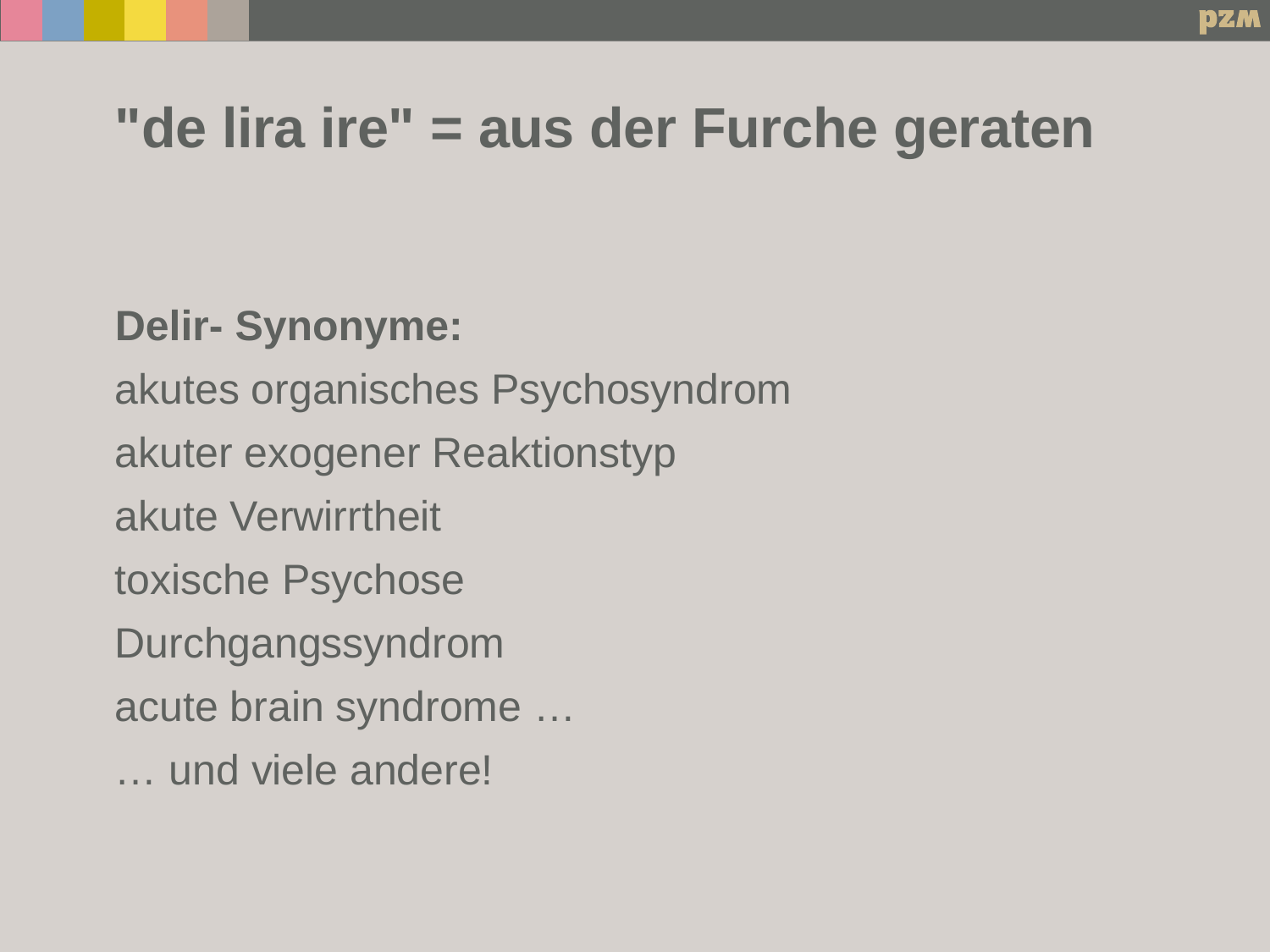

"de lira ire" = aus der Furche geraten

Delir- Synonyme:

akutes organisches Psychosyndrom

akuter exogener Reaktionstyp

akute Verwirrtheit

toxische Psychose

Durchgangssyndrom

acute brain syndrome …

… und viele andere!